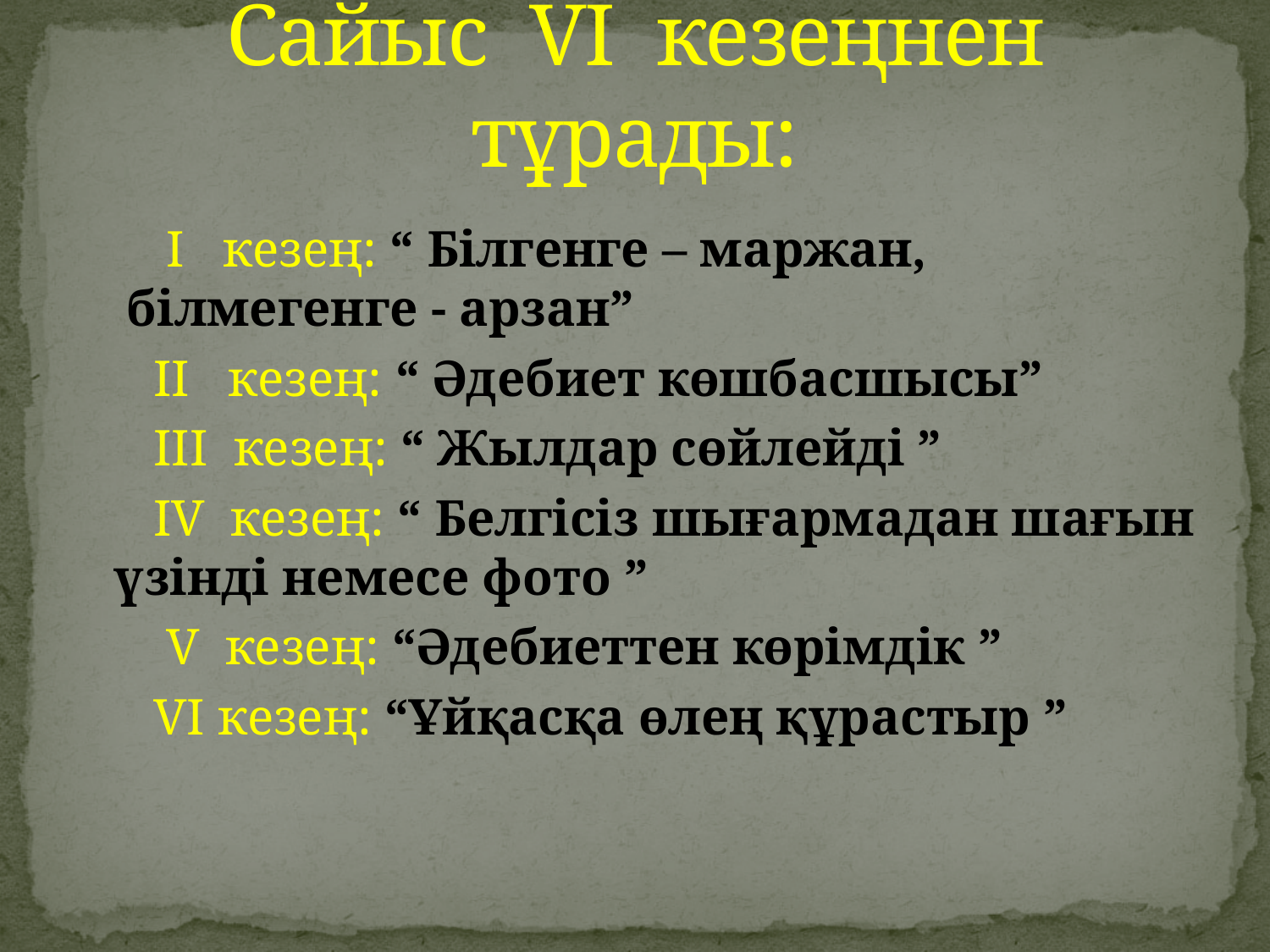

# Сайыс  VI  кезеңнен тұрады:
       I   кезең: “ Білгенге – маржан,                        білмегенге - арзан”
      II   кезең: “ Әдебиет көшбасшысы”
      III  кезең: “ Жылдар сөйлейді ”
      IV  кезең: “ Белгісіз шығармадан шағын  үзінді немесе фото ”
       V  кезең: “Әдебиеттен көрімдік ”
      VI кезең: “Ұйқасқа өлең құрастыр ”